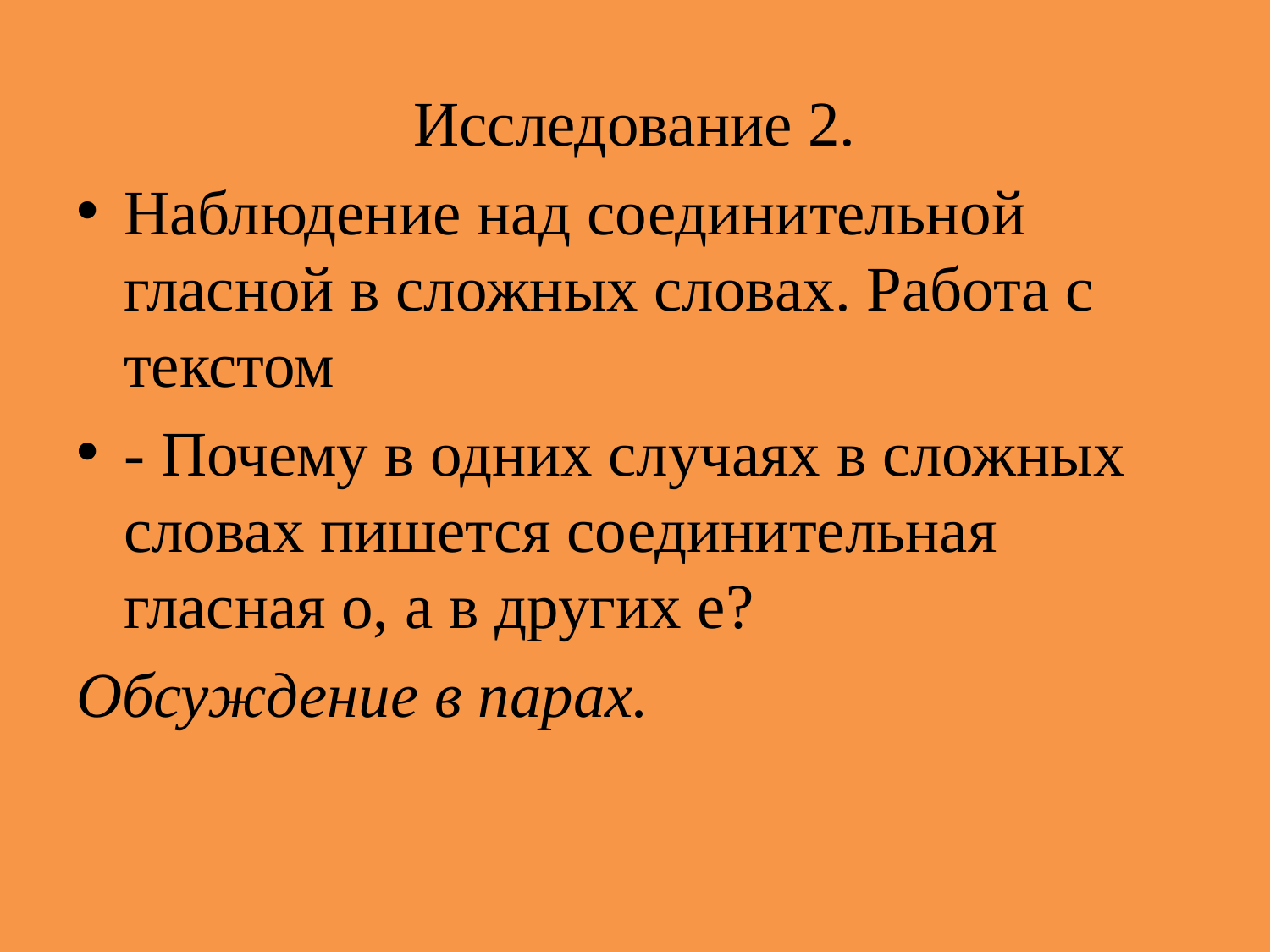

Исследование 2.
Наблюдение над соединительной гласной в сложных словах. Работа с текстом
- Почему в одних случаях в сложных словах пишется соединительная гласная о, а в других е?
Обсуждение в парах.